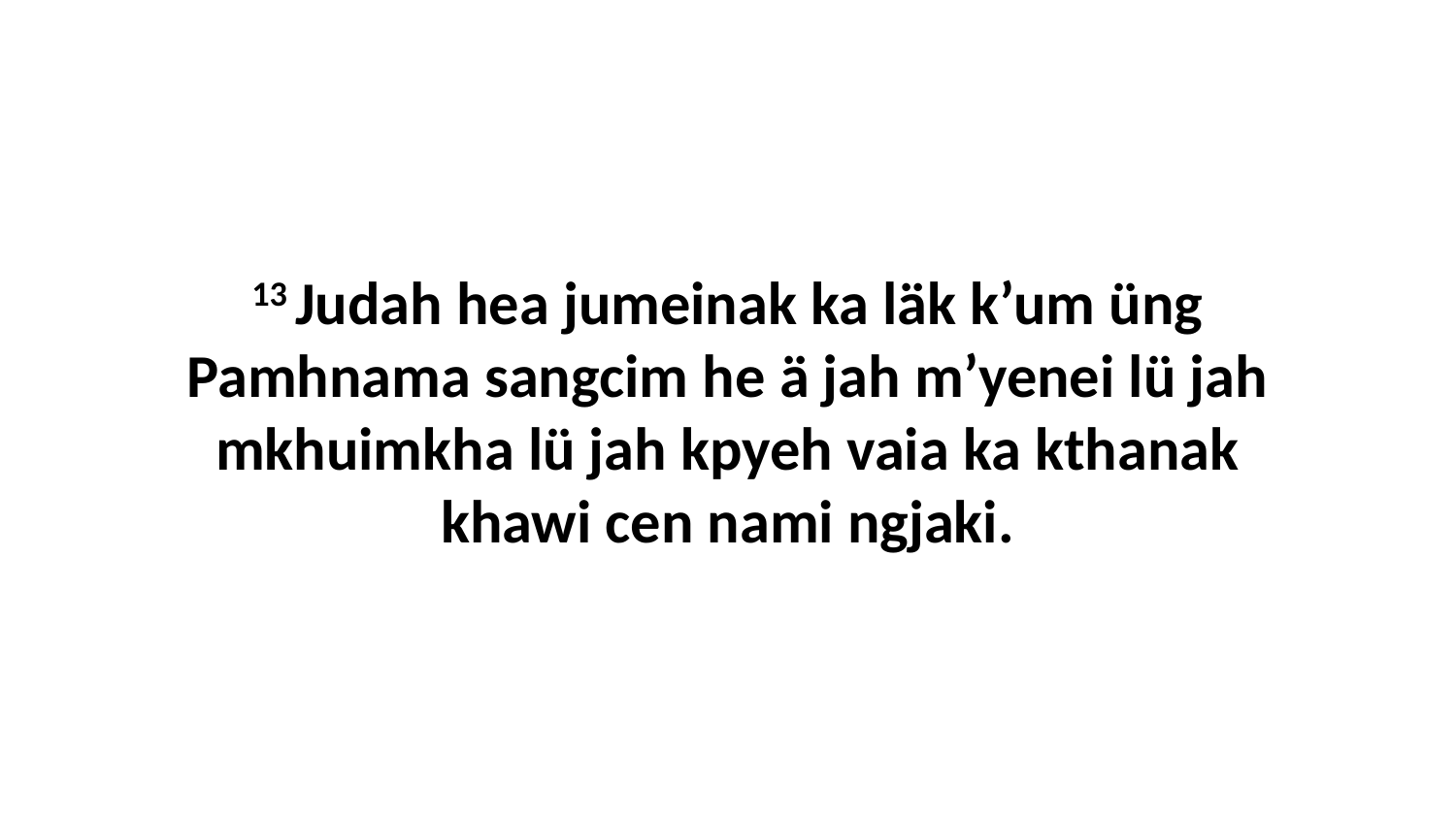

13 Judah hea jumeinak ka läk k’um üng Pamhnama sangcim he ä jah m’yenei lü jah mkhuimkha lü jah kpyeh vaia ka kthanak khawi cen nami ngjaki.